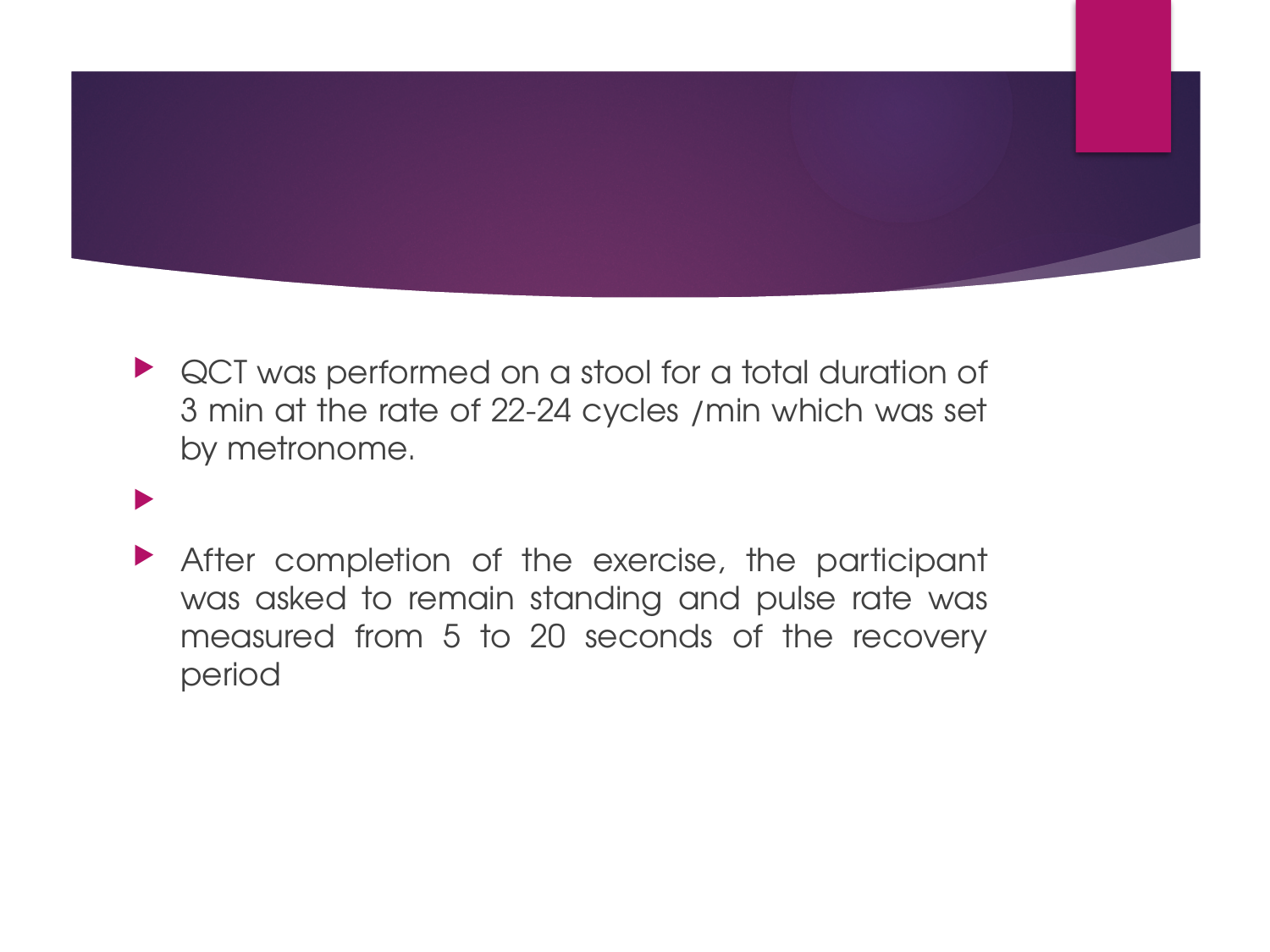

#
QCT was performed on a stool for a total duration of 3 min at the rate of 22-24 cycles /min which was set by metronome.

After completion of the exercise, the participant was asked to remain standing and pulse rate was measured from 5 to 20 seconds of the recovery period